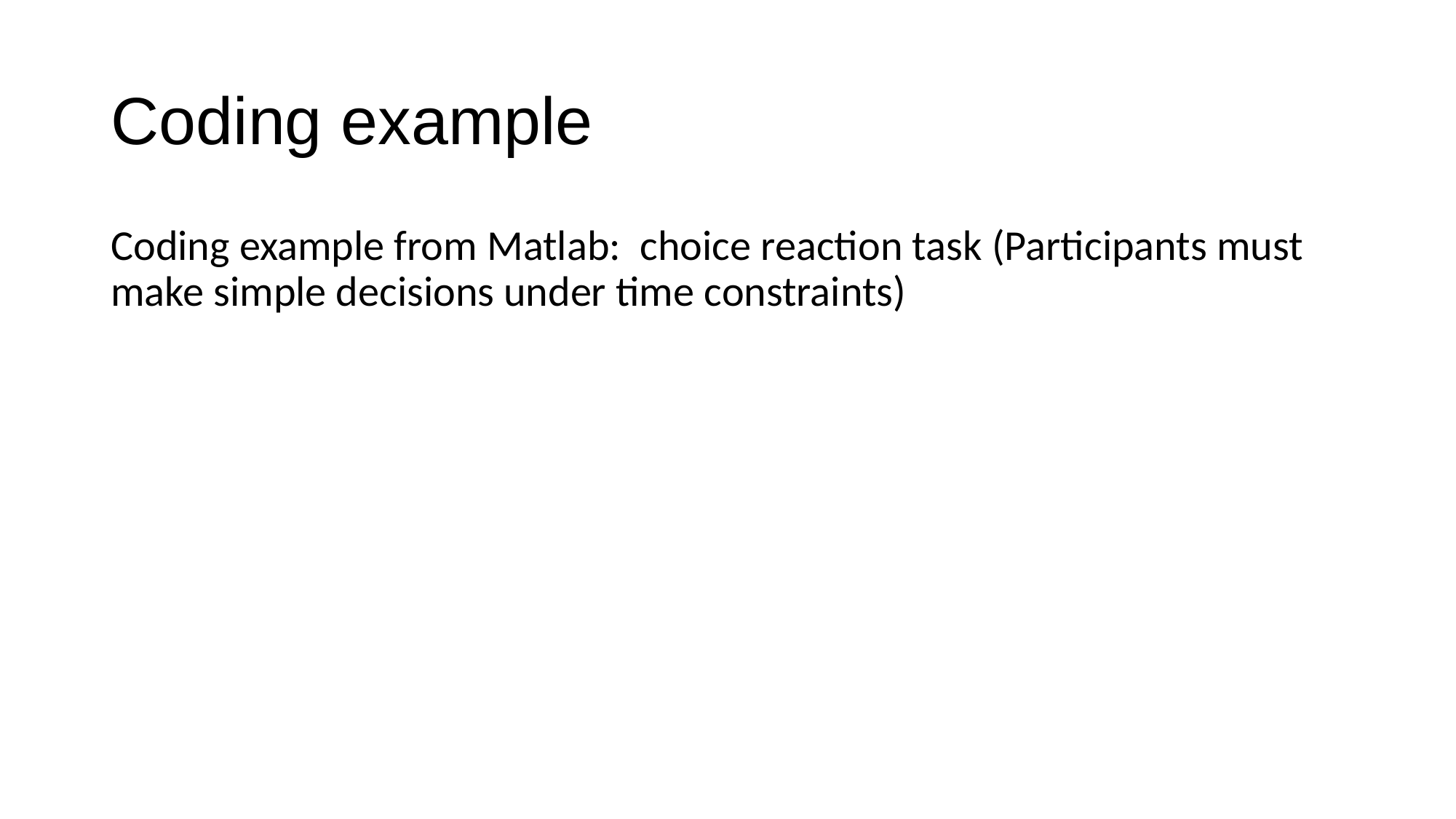

# Coding example
Coding example from Matlab:  choice reaction task (Participants must make simple decisions under time constraints)